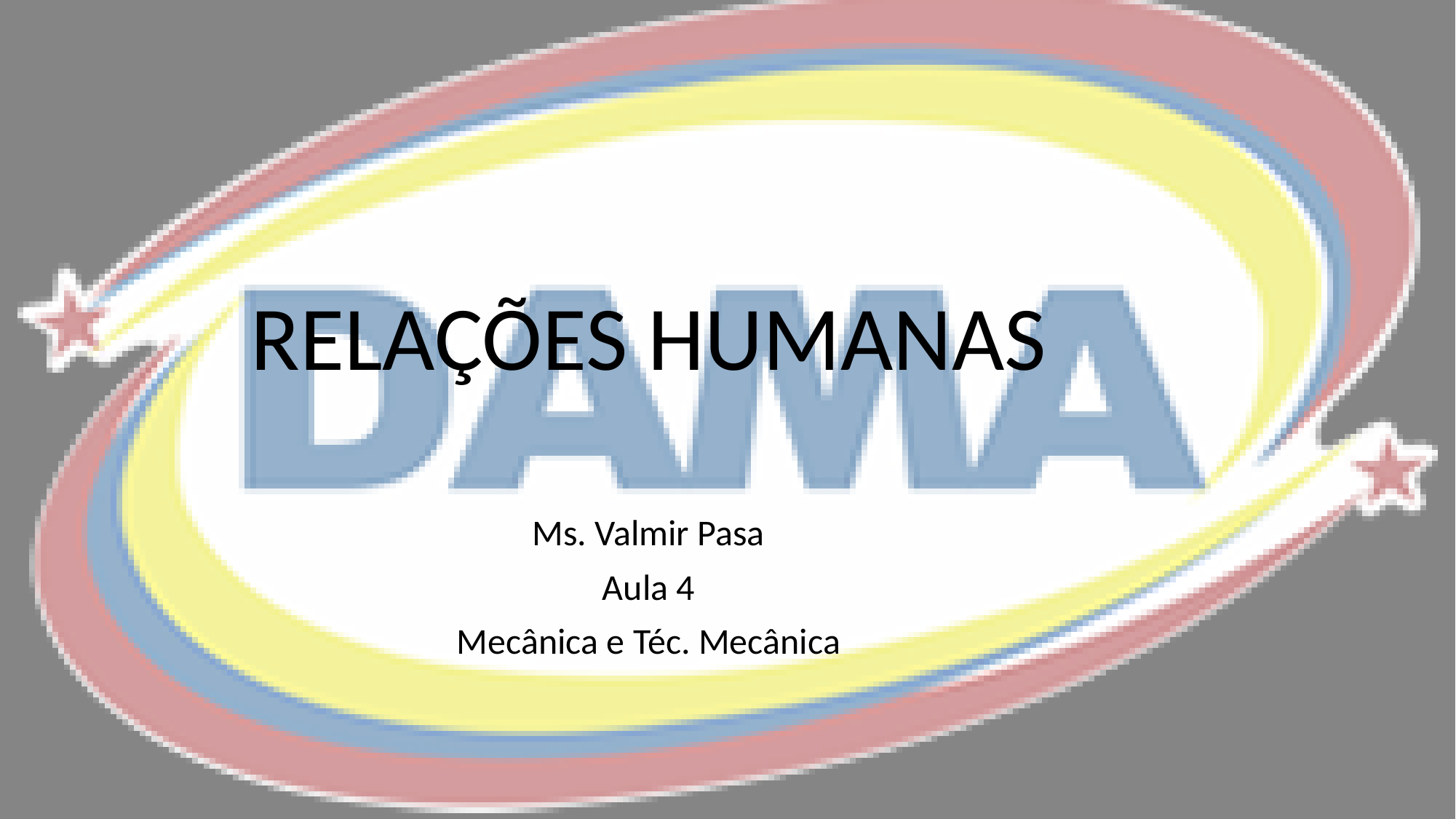

# RELAÇÕES HUMANAS
Ms. Valmir Pasa
Aula 4
Mecânica e Téc. Mecânica